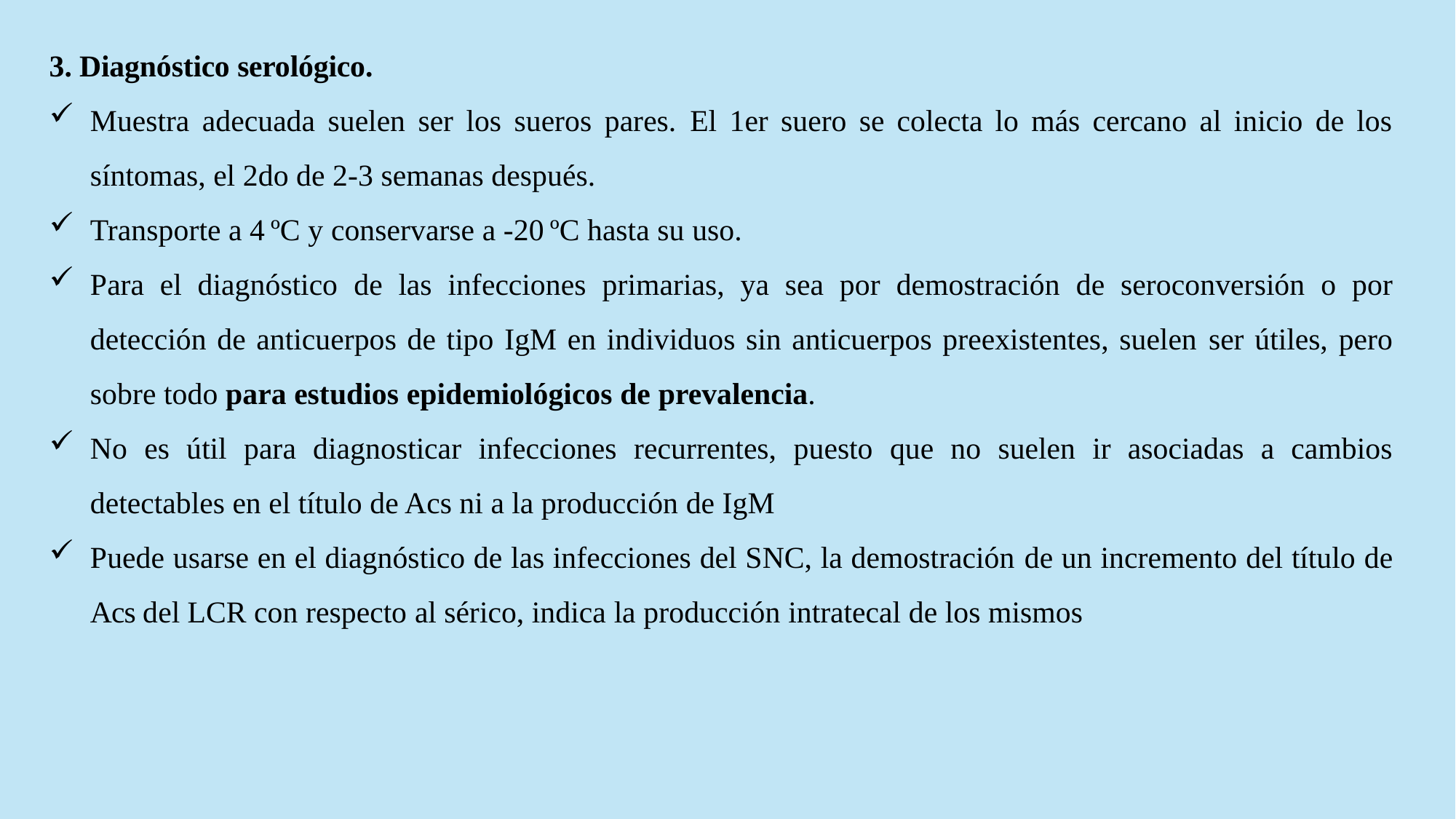

3. Diagnóstico serológico.
Muestra adecuada suelen ser los sueros pares. El 1er suero se colecta lo más cercano al inicio de los síntomas, el 2do de 2-3 semanas después.
Transporte a 4 ºC y conservarse a -20 ºC hasta su uso.
Para el diagnóstico de las infecciones primarias, ya sea por demostración de seroconversión o por detección de anticuerpos de tipo IgM en individuos sin anticuerpos preexistentes, suelen ser útiles, pero sobre todo para estudios epidemiológicos de prevalencia.
No es útil para diagnosticar infecciones recurrentes, puesto que no suelen ir asociadas a cambios detectables en el título de Acs ni a la producción de IgM
Puede usarse en el diagnóstico de las infecciones del SNC, la demostración de un incremento del título de Acs del LCR con respecto al sérico, indica la producción intratecal de los mismos